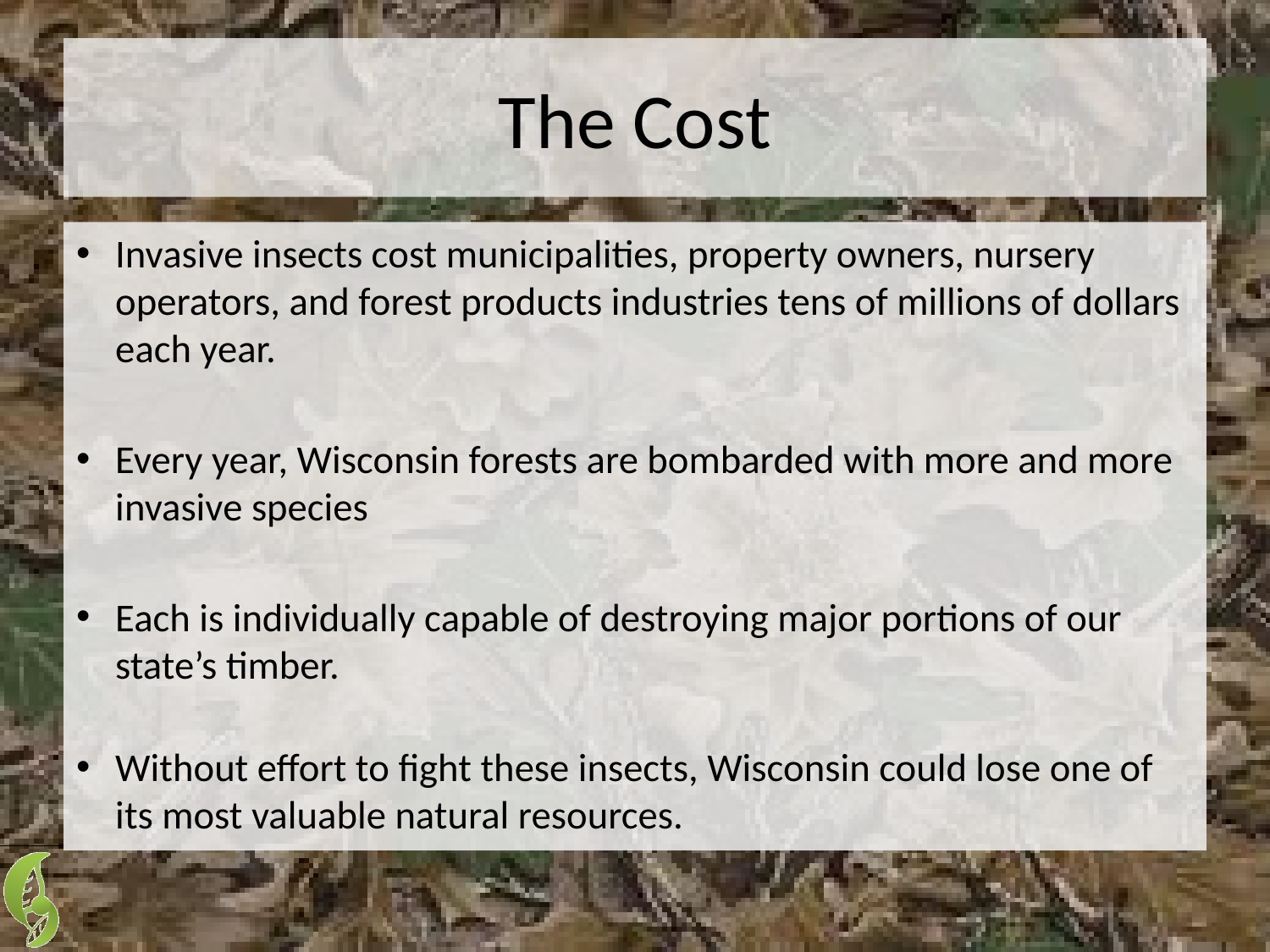

# The Cost
Invasive insects cost municipalities, property owners, nursery operators, and forest products industries tens of millions of dollars each year.

Every year, Wisconsin forests are bombarded with more and more invasive species

Each is individually capable of destroying major portions of our state’s timber.
Without effort to fight these insects, Wisconsin could lose one of its most valuable natural resources.